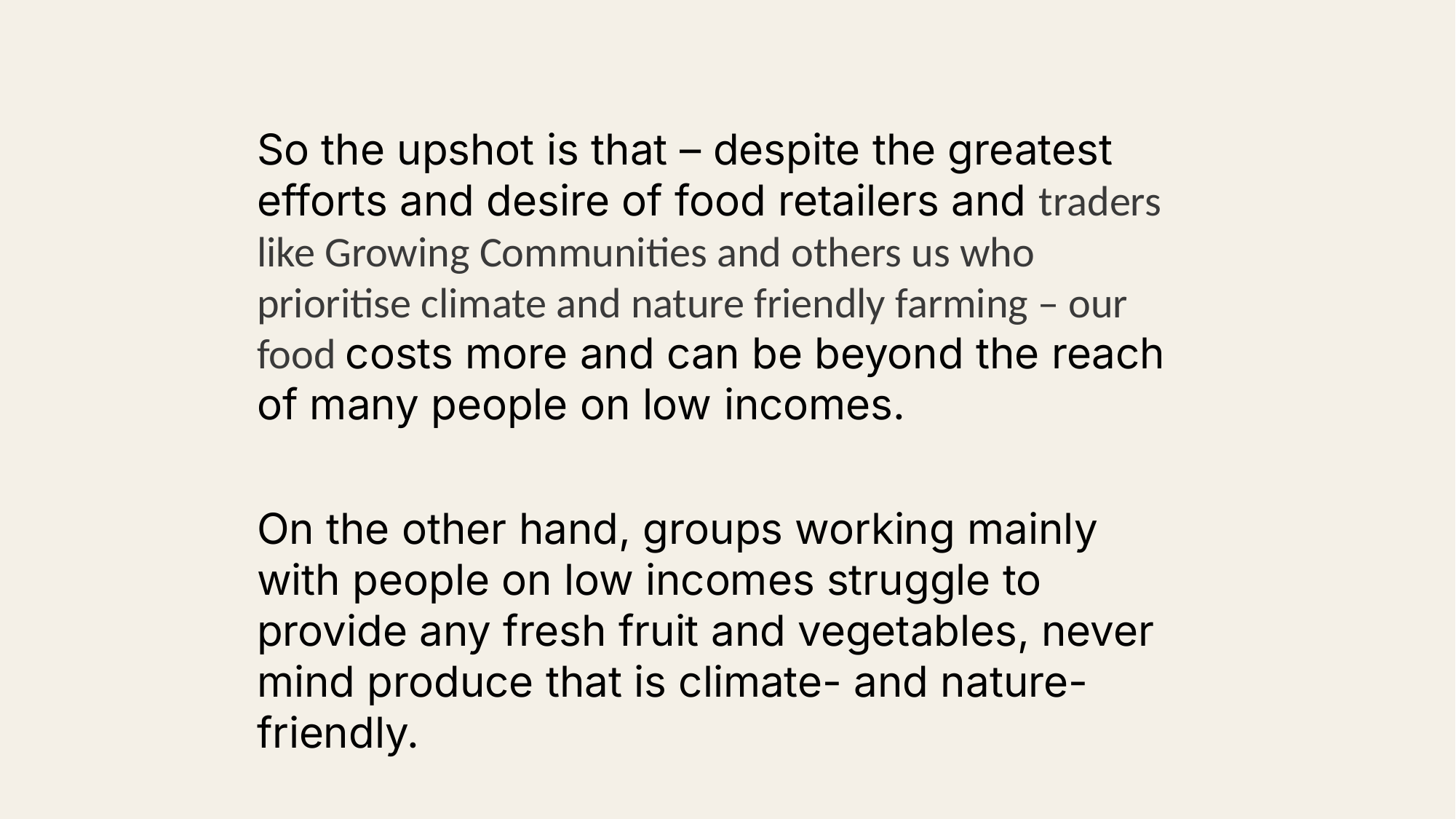

So the upshot is that – despite the greatest efforts and desire of food retailers and traders like Growing Communities and others us who prioritise climate and nature friendly farming – our food costs more and can be beyond the reach of many people on low incomes.

On the other hand, groups working mainly with people on low incomes struggle to provide any fresh fruit and vegetables, never mind produce that is climate- and nature-friendly.